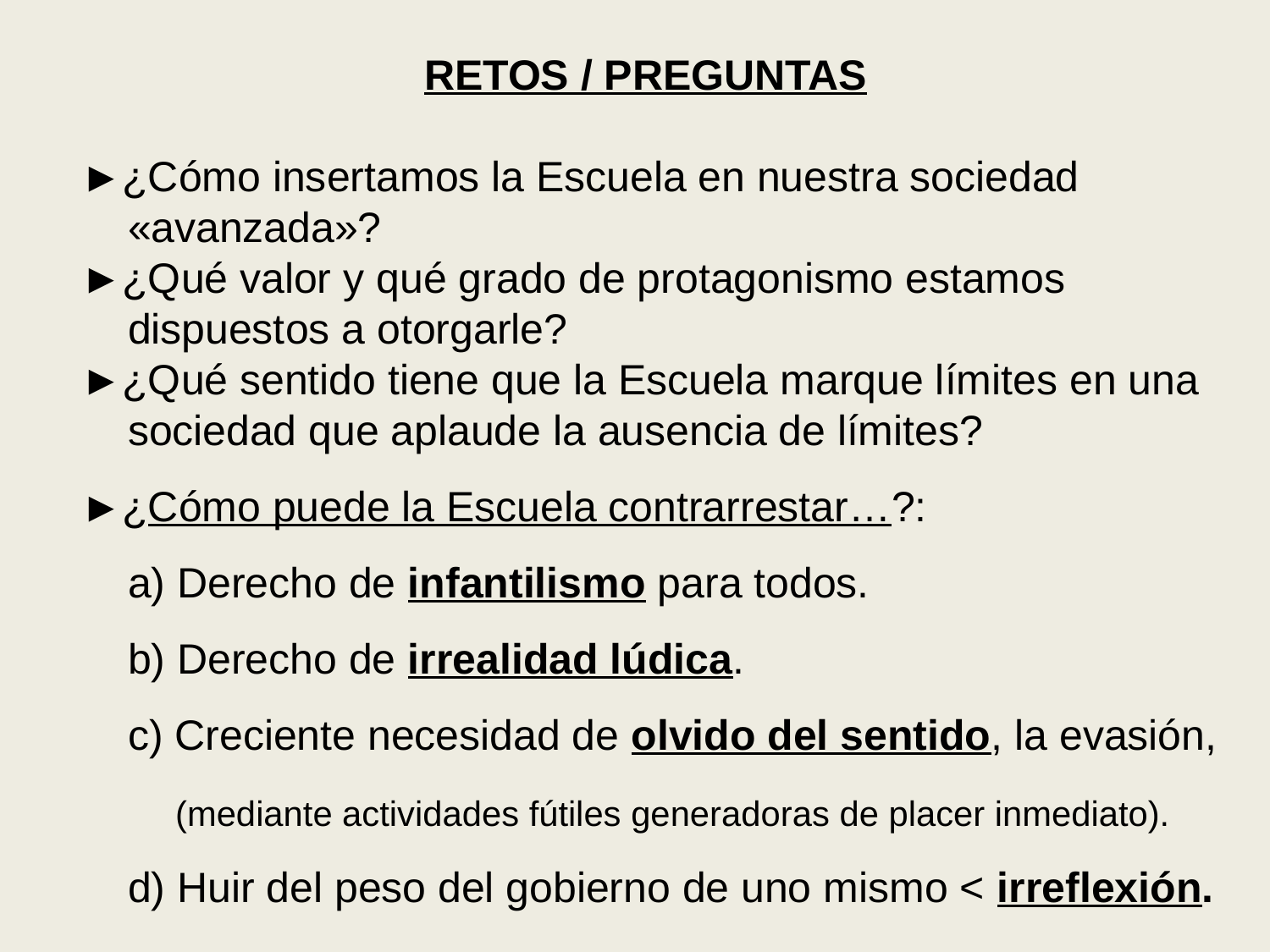

RETOS / PREGUNTAS

►¿Cómo insertamos la Escuela en nuestra sociedad
    «avanzada»?
►¿Qué valor y qué grado de protagonismo estamos
    dispuestos a otorgarle?
►¿Qué sentido tiene que la Escuela marque límites en una
    sociedad que aplaude la ausencia de límites?
►¿Cómo puede la Escuela contrarrestar…?:
    a) Derecho de infantilismo para todos.
    b) Derecho de irrealidad lúdica.
    c) Creciente necesidad de olvido del sentido, la evasión,
        (mediante actividades fútiles generadoras de placer inmediato).
    d) Huir del peso del gobierno de uno mismo < irreflexión.